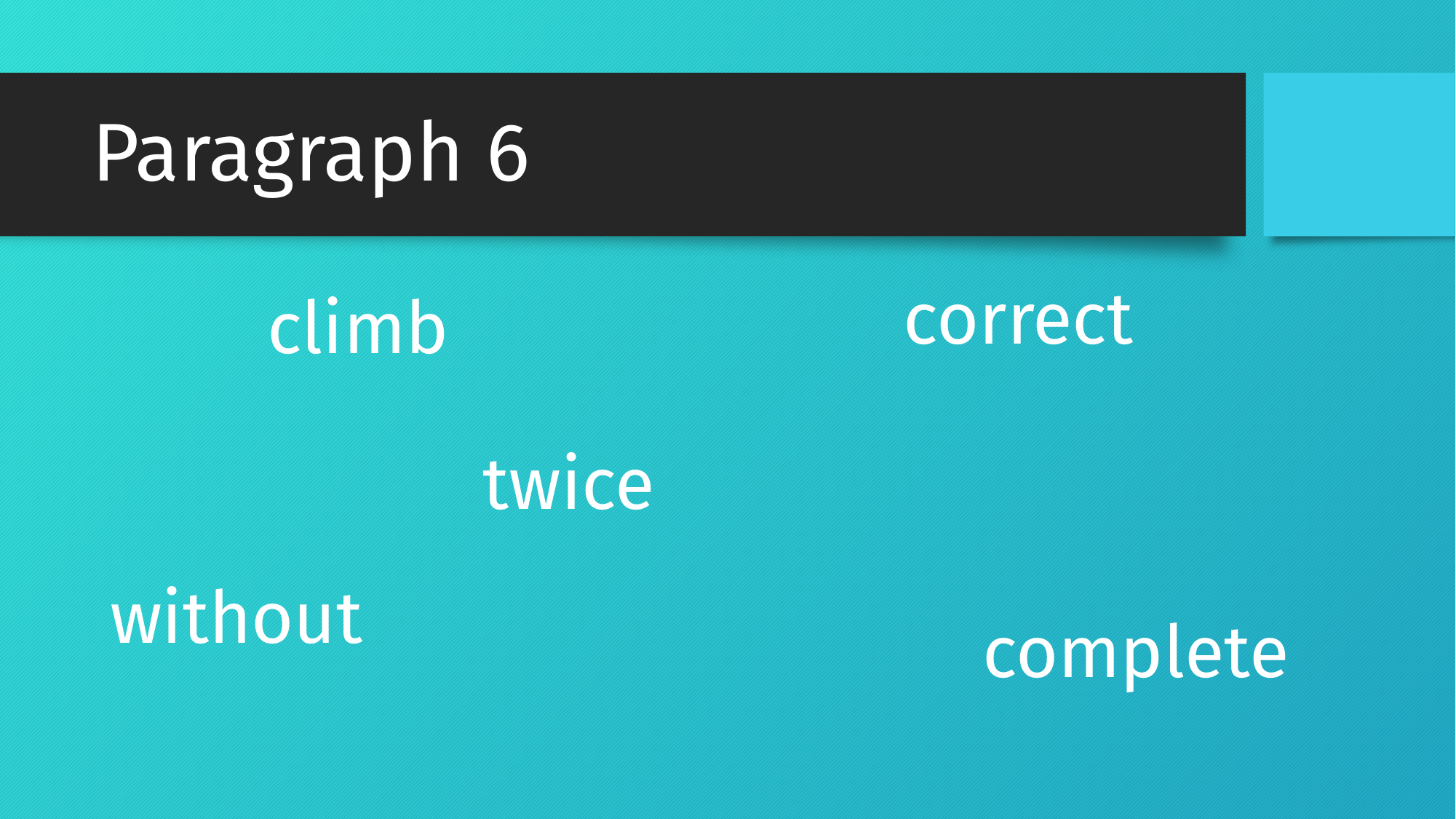

# Paragraph 6
correct
climb
twice
without
complete